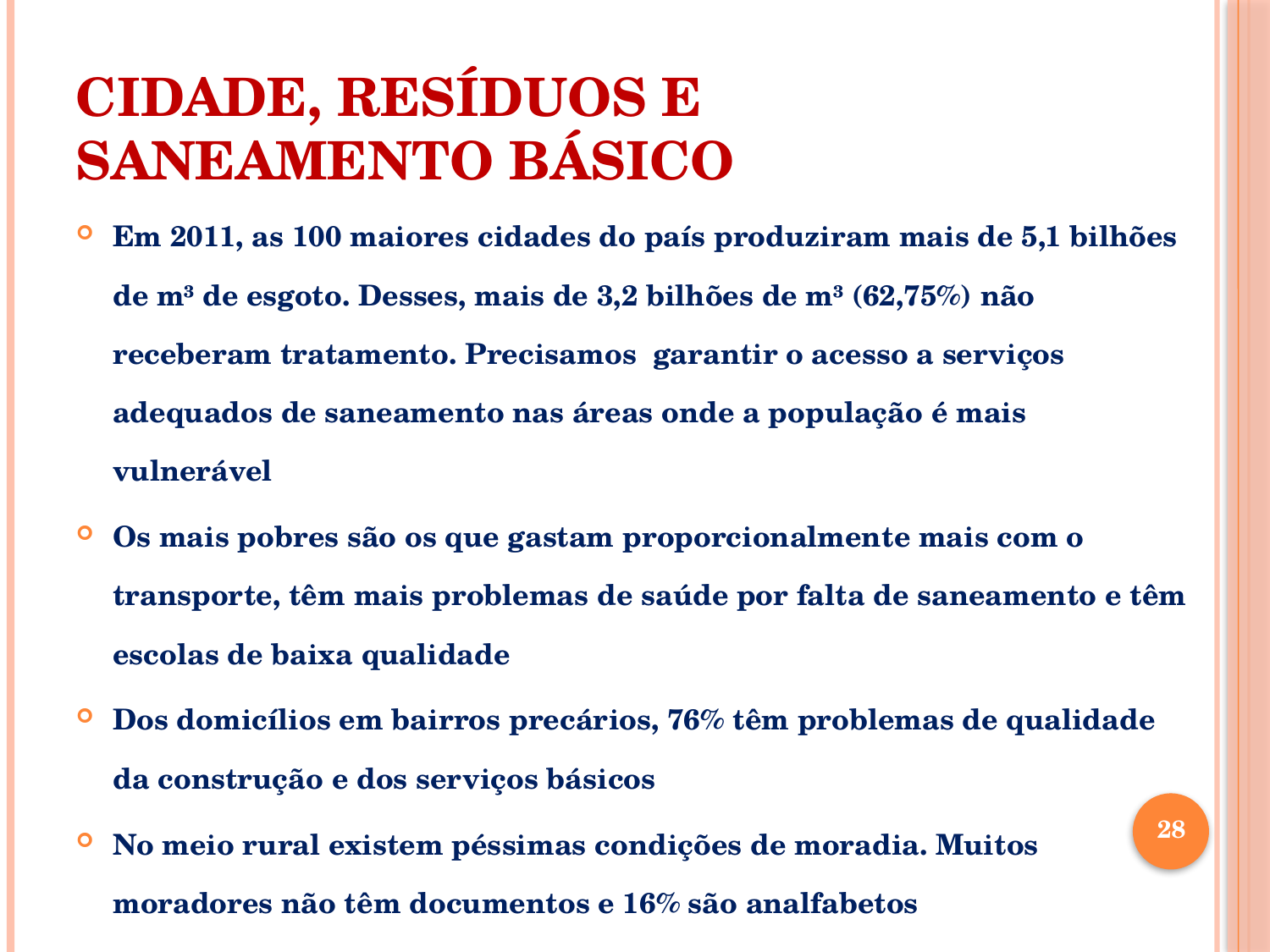

# CIDADE, RESÍDUOS E SANEAMENTO BÁSICO

Em 2011, as 100 maiores cidades do país produziram mais de 5,1 bilhões de m³ de esgoto. Desses, mais de 3,2 bilhões de m³ (62,75%) não receberam tratamento. Precisamos  garantir o acesso a serviços adequados de saneamento nas áreas onde a população é mais vulnerável
Os mais pobres são os que gastam proporcionalmente mais com o transporte, têm mais problemas de saúde por falta de saneamento e têm escolas de baixa qualidade
Dos domicílios em bairros precários, 76% têm problemas de qualidade da construção e dos serviços básicos
No meio rural existem péssimas condições de moradia. Muitos moradores não têm documentos e 16% são analfabetos
28